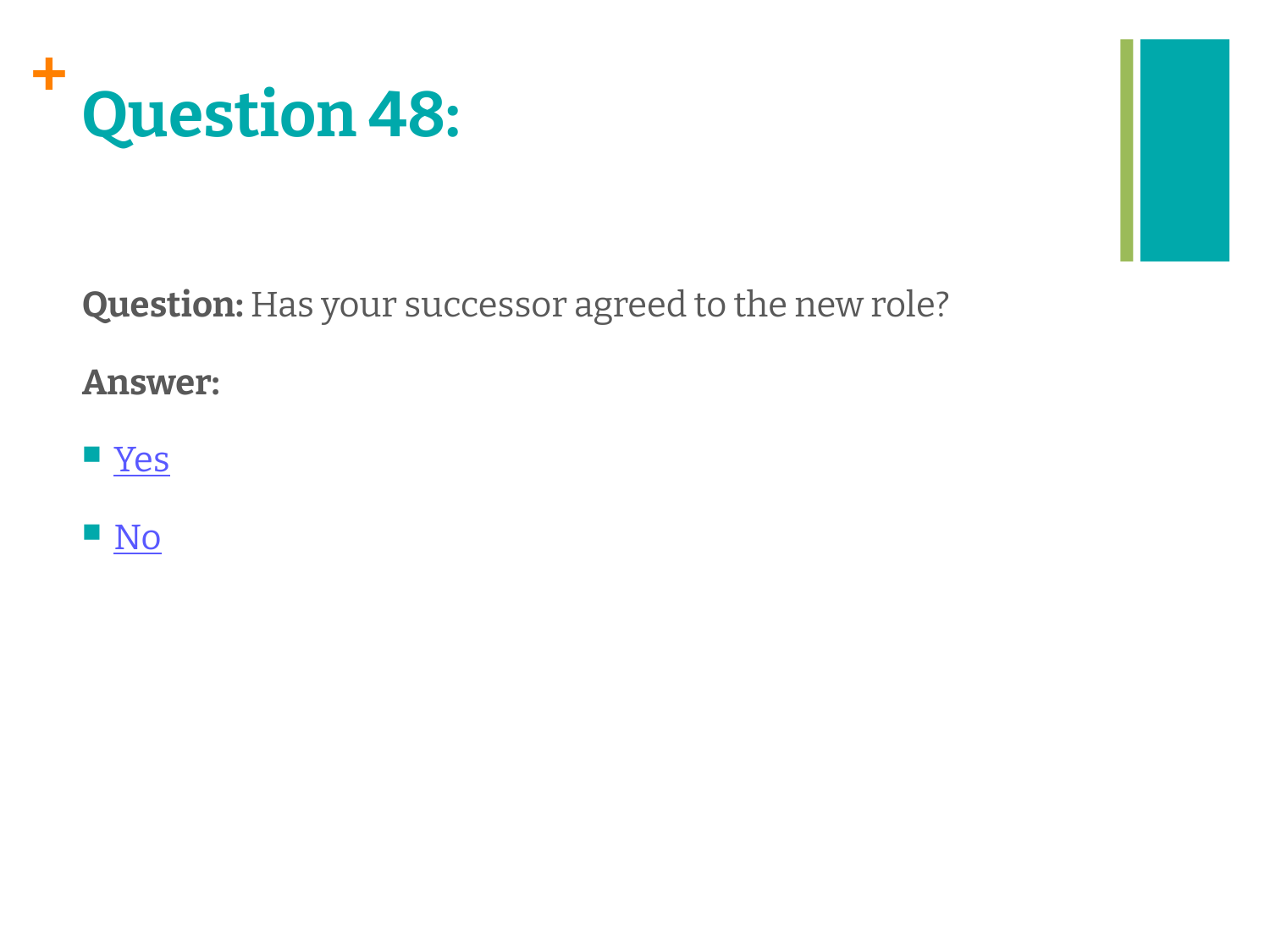

# Question 48:
Question: Has your successor agreed to the new role?
Answer:
Yes
No